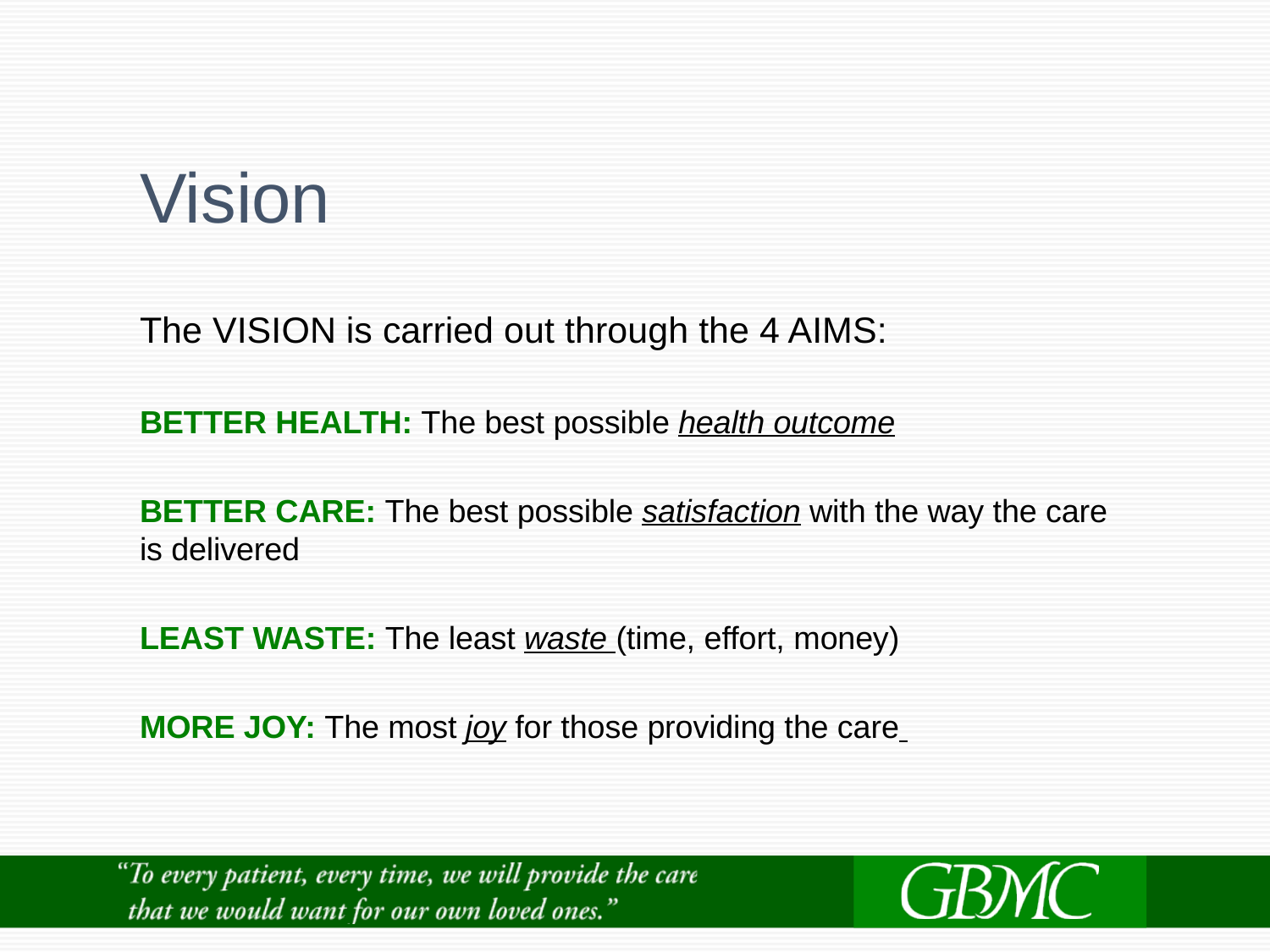

75
# Vision
The VISION is carried out through the 4 AIMS:

BETTER HEALTH: The best possible health outcome

BETTER CARE: The best possible satisfaction with the way the care is delivered

LEAST WASTE: The least waste (time, effort, money)

MORE JOY: The most joy for those providing the care